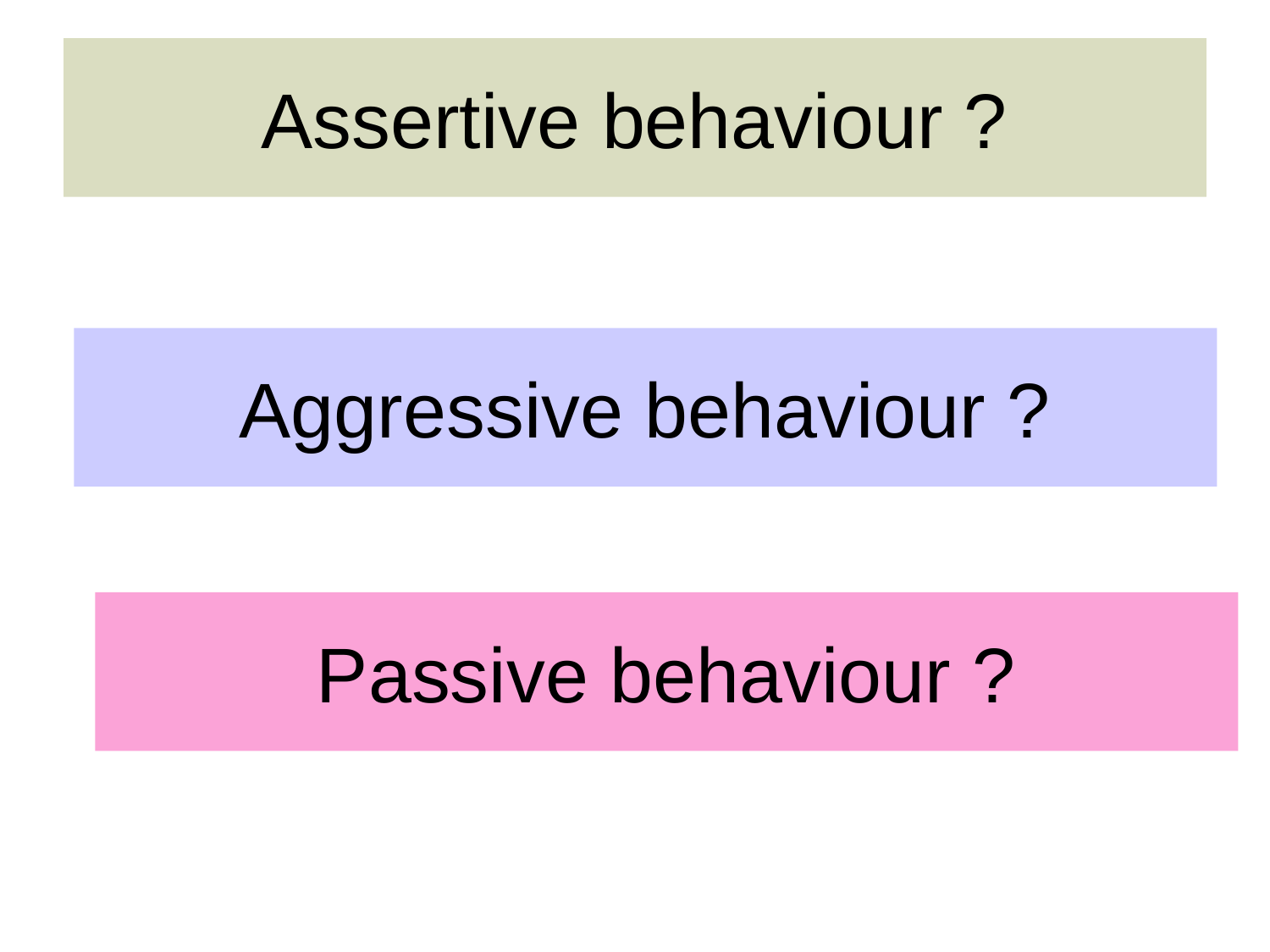

# Assertive behaviour ?
Aggressive behaviour ?
Passive behaviour ?